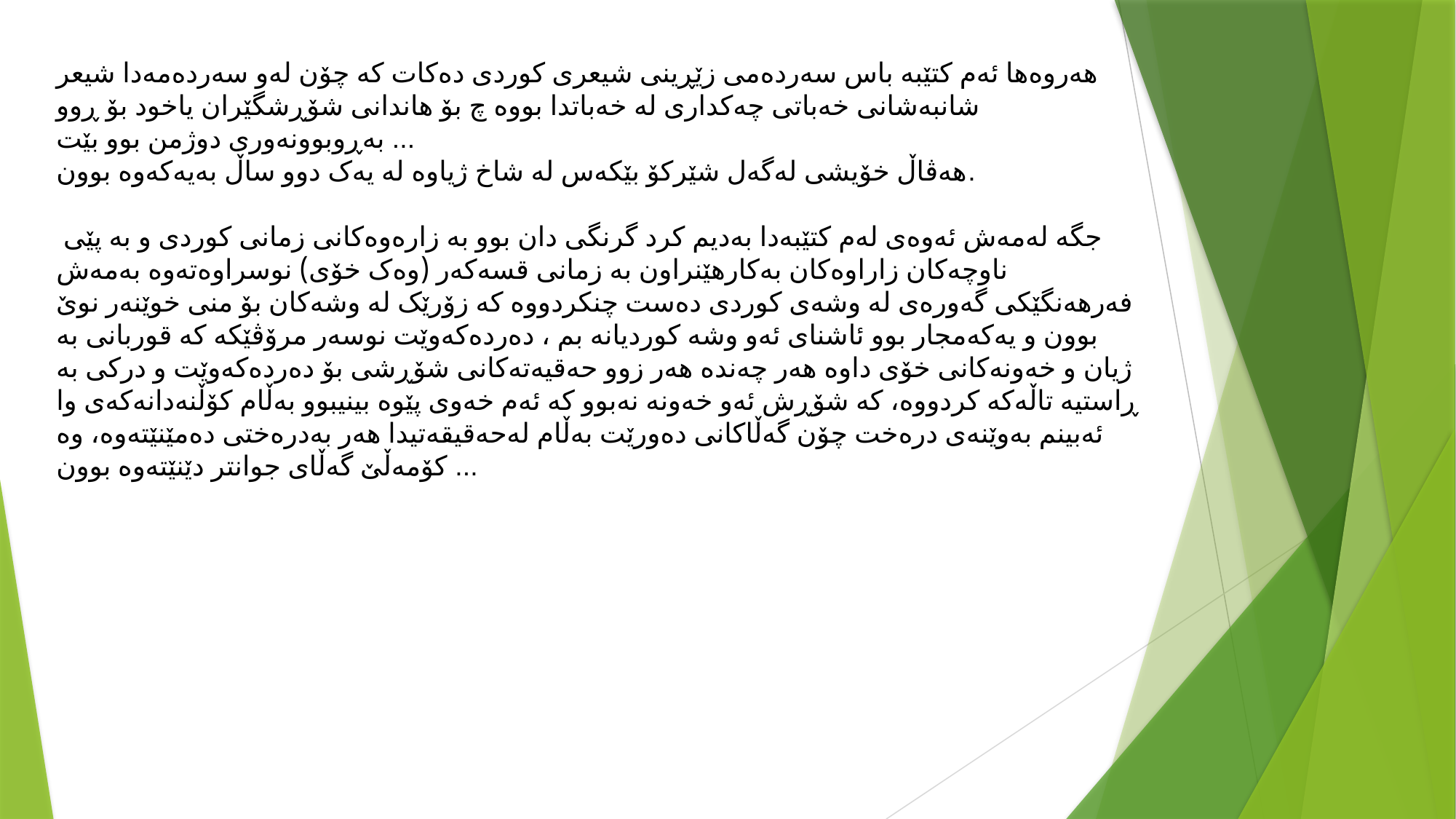

هەروەها ئەم کتێبە باس سەردەمی زێڕینی شیعری کوردی دەکات کە چۆن لەو سەردەمەدا شیعر شانبەشانی خەباتی چەکداری لە خەباتدا بووە چ بۆ هاندانی شۆڕشگێران یاخود بۆ ڕوو بەڕوبوونەوری دوژمن بوو بێت ...
هەڤاڵ خۆیشی لەگەل شێرکۆ بێکەس لە شاخ ژیاوە لە یەک دوو ساڵ بەیەکەوە بوون.

 جگە لەمەش ئەوەی لەم کتێبەدا بەدیم کرد گرنگی دان بوو بە زارەوەکانی زمانی کوردی و بە پێی ناوچەکان زاراوەکان بەکارهێنراون بە زمانی قسەکەر (وەک خۆی) نوسراوەتەوە بەمەش فەرهەنگێکی گەورەی لە وشەی کوردی دەست چنکردووە کە زۆرێک لە وشەکان بۆ منی خوێنەر نوێ بوون و یەکەمجار بوو ئاشنای ئەو وشە کوردیانە بم ، دەردەکەوێت نوسەر مرۆڤێکە کە قوربانی بە ژیان و خەونەکانی خۆی داوە هەر چەندە هەر زوو حەقیەتەکانی شۆڕشی بۆ دەردەکەوێت و درکی بە ڕاستیە تاڵەکە کردووە، کە شۆڕش ئەو خەونە نەبوو کە ئەم خەوی پێوە بینیبوو بەڵام کۆڵنەدانەکەی وا ئەبینم بەوێنەی درەخت چۆن گەڵاکانی دەورێت بەڵام لەحەقیقەتیدا هەر بەدرەختی دەمێنێتەوە، وە کۆمەڵێ گەڵای جوانتر دێنێتەوە بوون ...